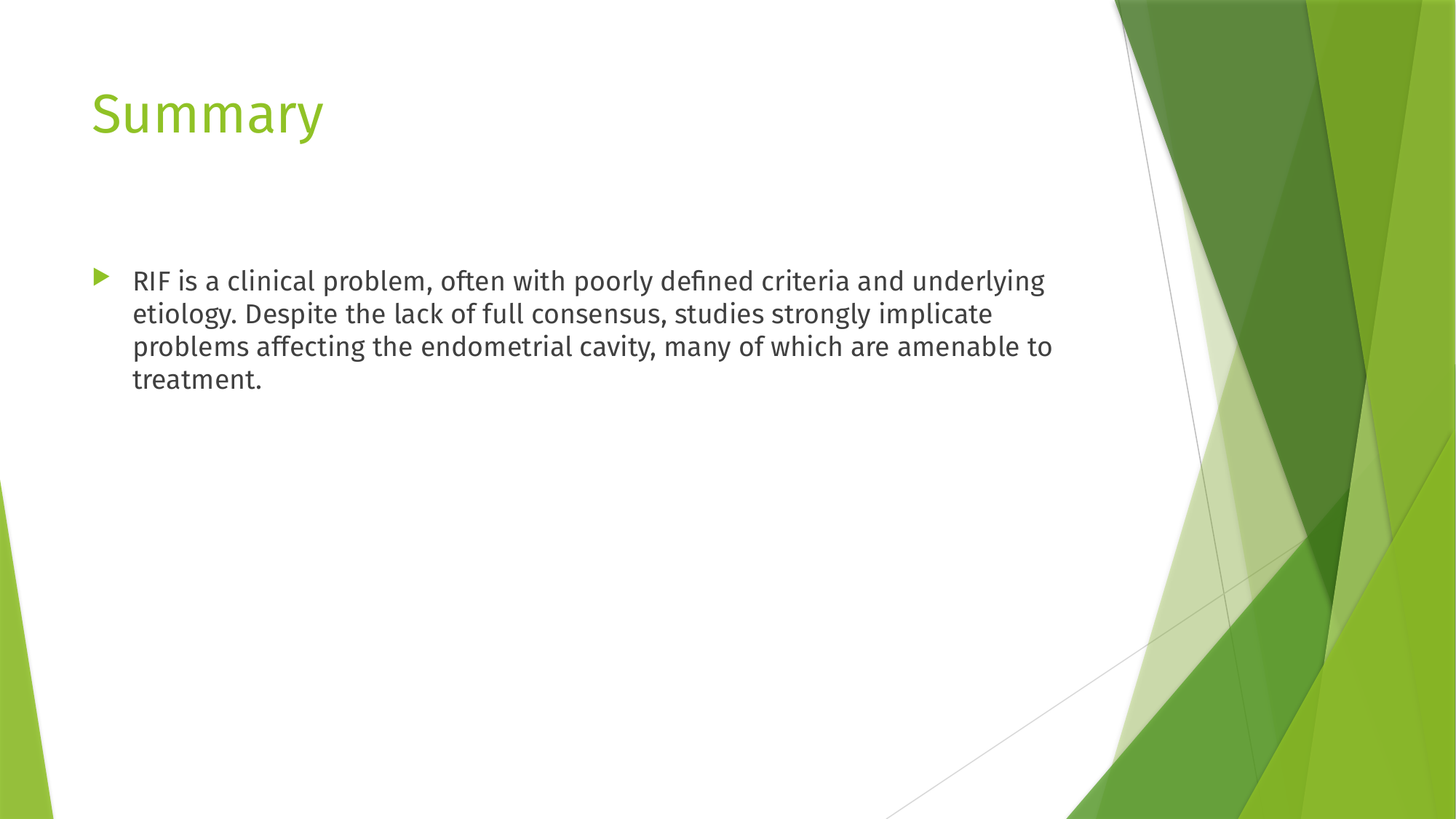

# Summary
RIF is a clinical problem, often with poorly defined criteria and underlying etiology. Despite the lack of full consensus, studies strongly implicate problems affecting the endometrial cavity, many of which are amenable to treatment.